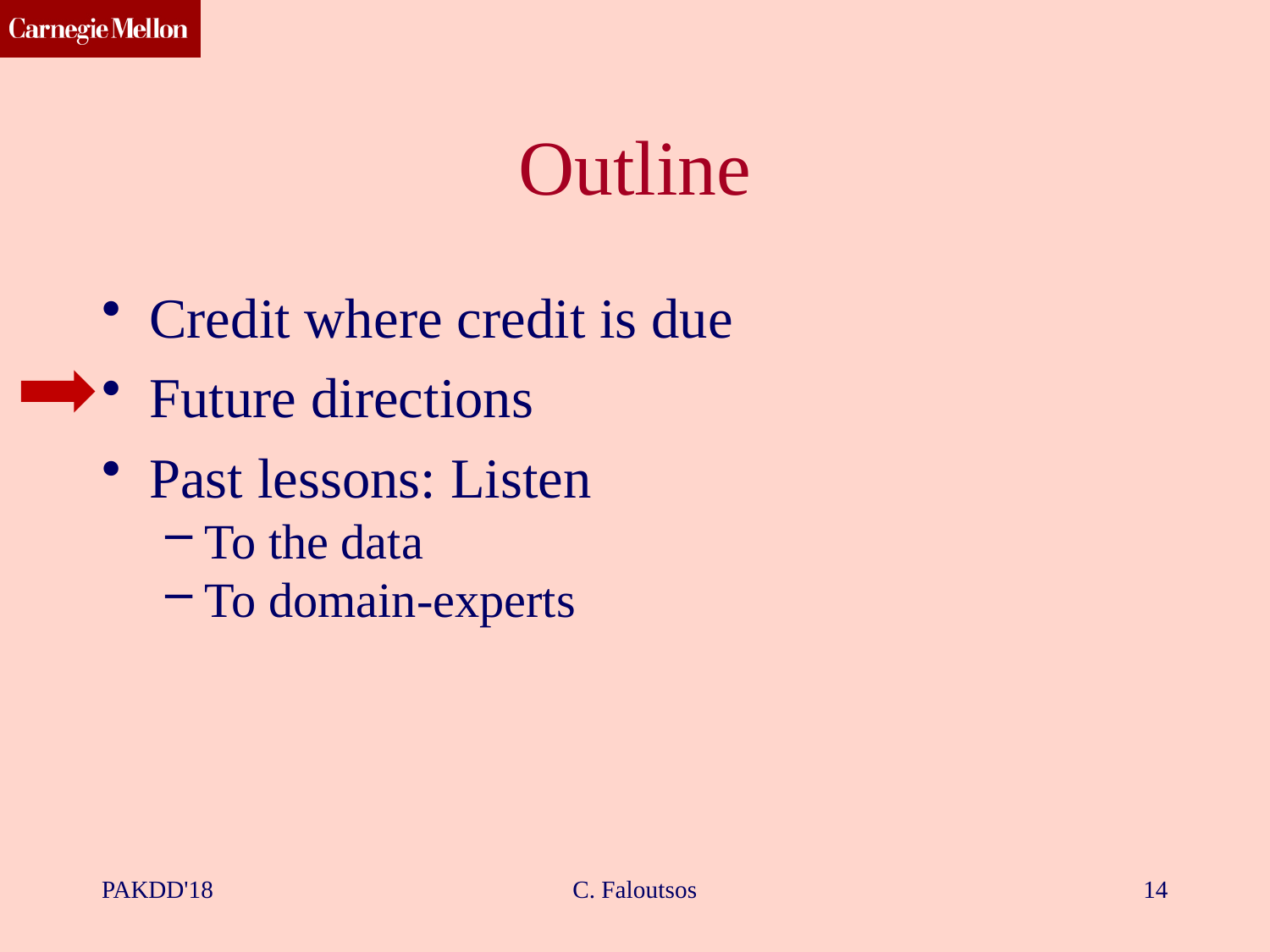

Outline
Credit where credit is due
Future directions
Past lessons: Listen
To the data
To domain-experts

PAKDD'18
C. Faloutsos
14